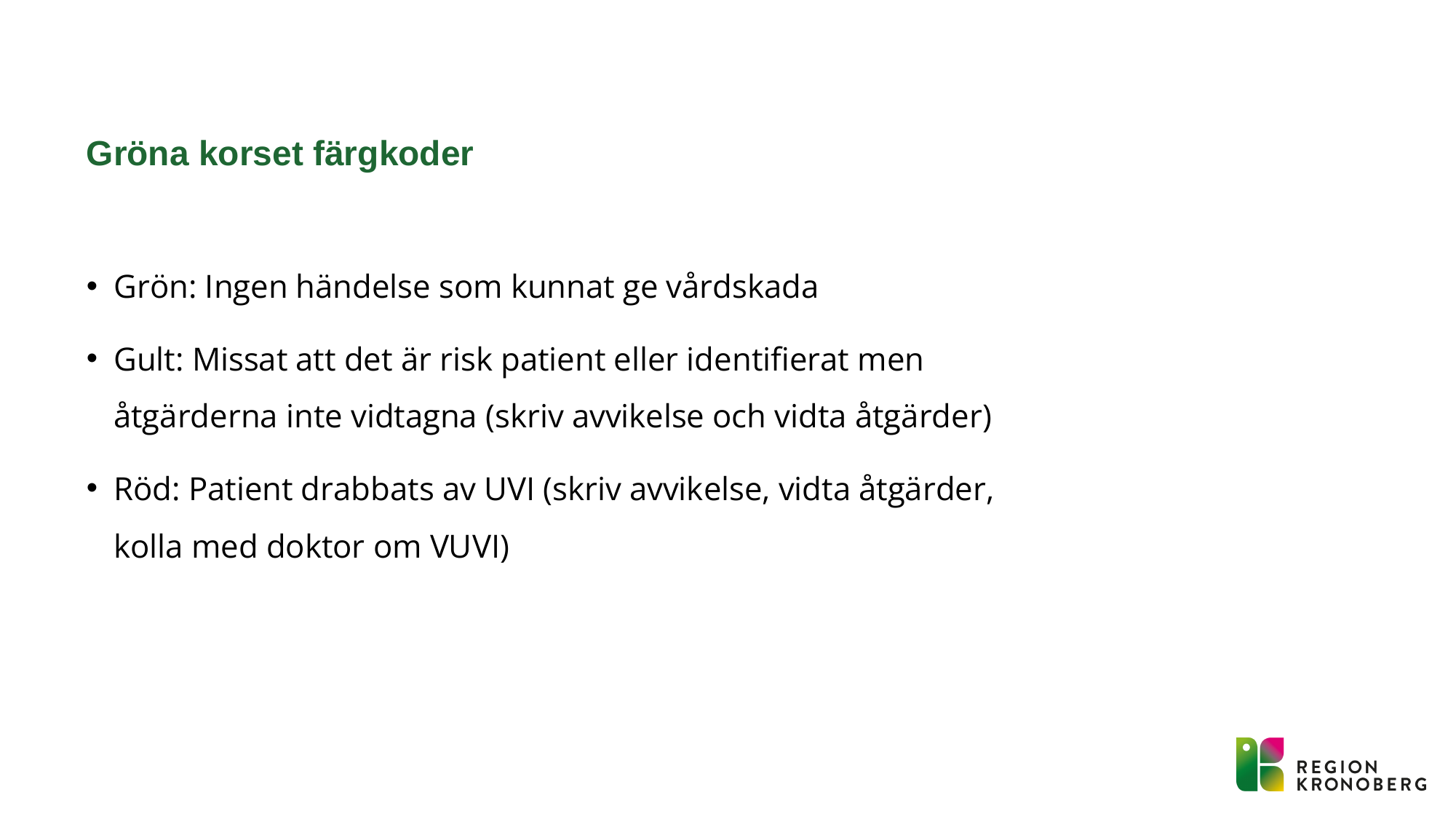

# Gröna korset färgkoder
Grön: Ingen händelse som kunnat ge vårdskada
Gult: Missat att det är risk patient eller identifierat men åtgärderna inte vidtagna (skriv avvikelse och vidta åtgärder)
Röd: Patient drabbats av UVI (skriv avvikelse, vidta åtgärder, kolla med doktor om VUVI)